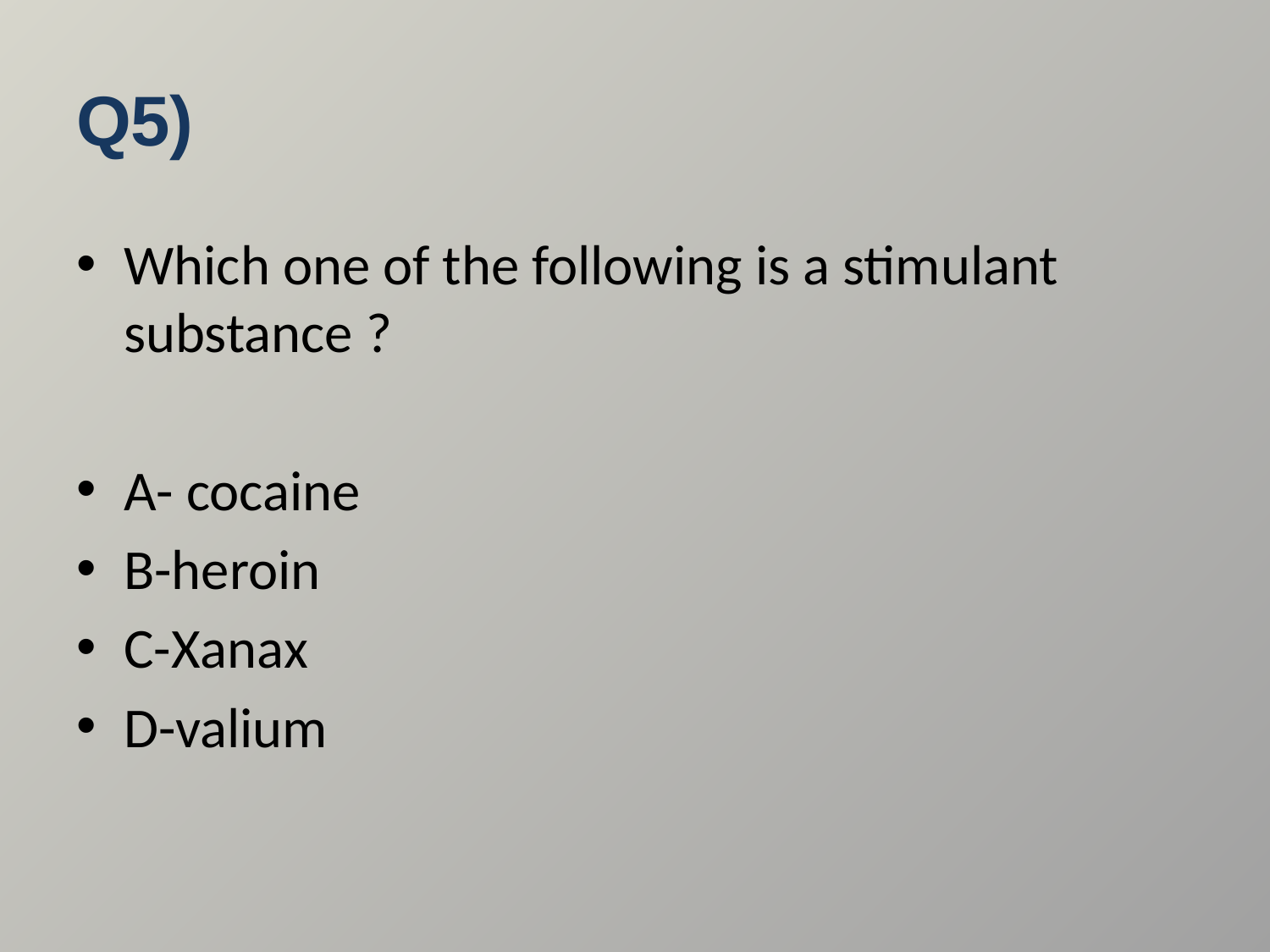

# Q5)
Which one of the following is a stimulant substance ?

A- cocaine
B-heroin
C-Xanax
D-valium